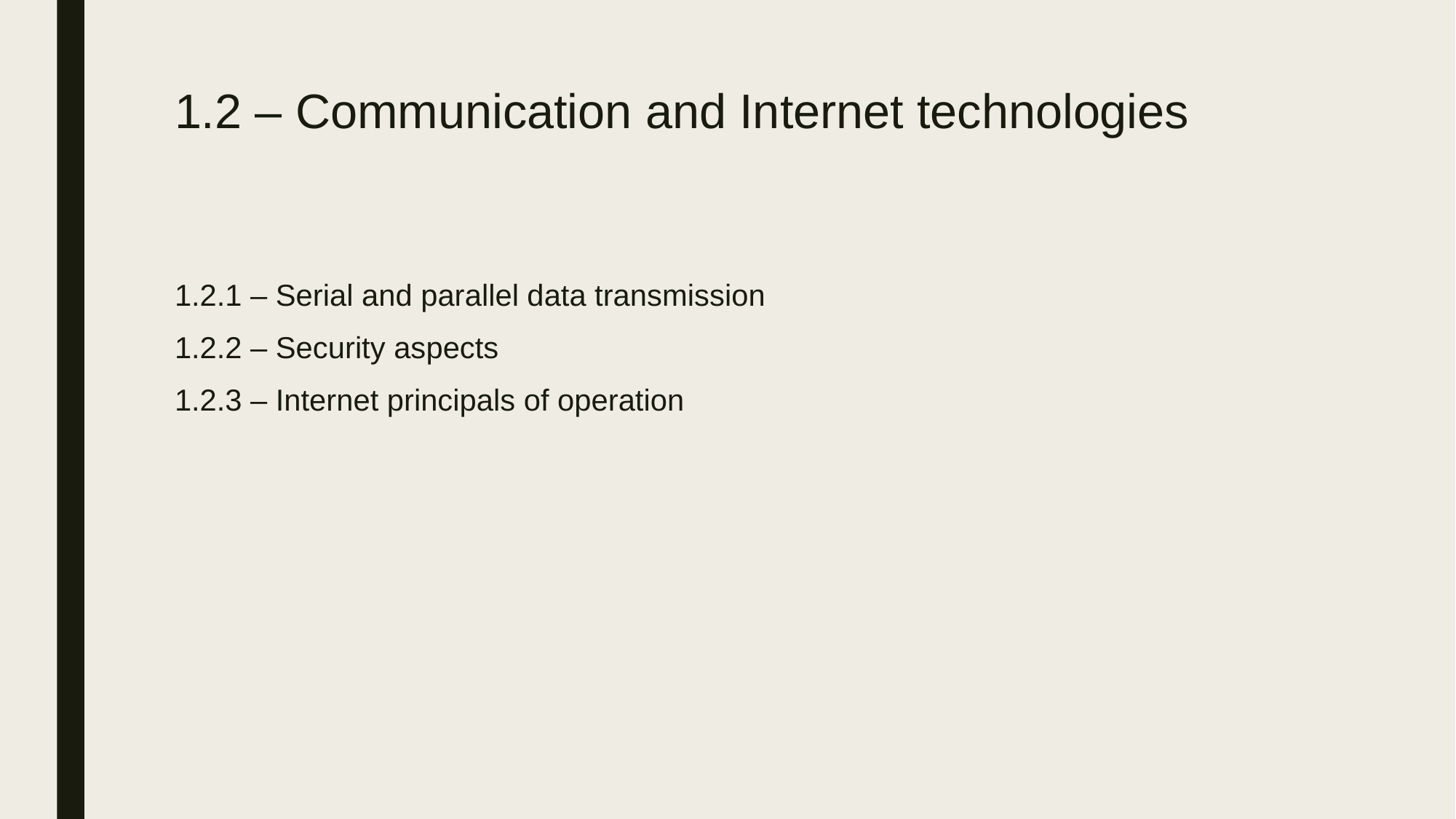

# 1.2 – Communication and Internet technologies
1.2.1 – Serial and parallel data transmission
1.2.2 – Security aspects
1.2.3 – Internet principals of operation